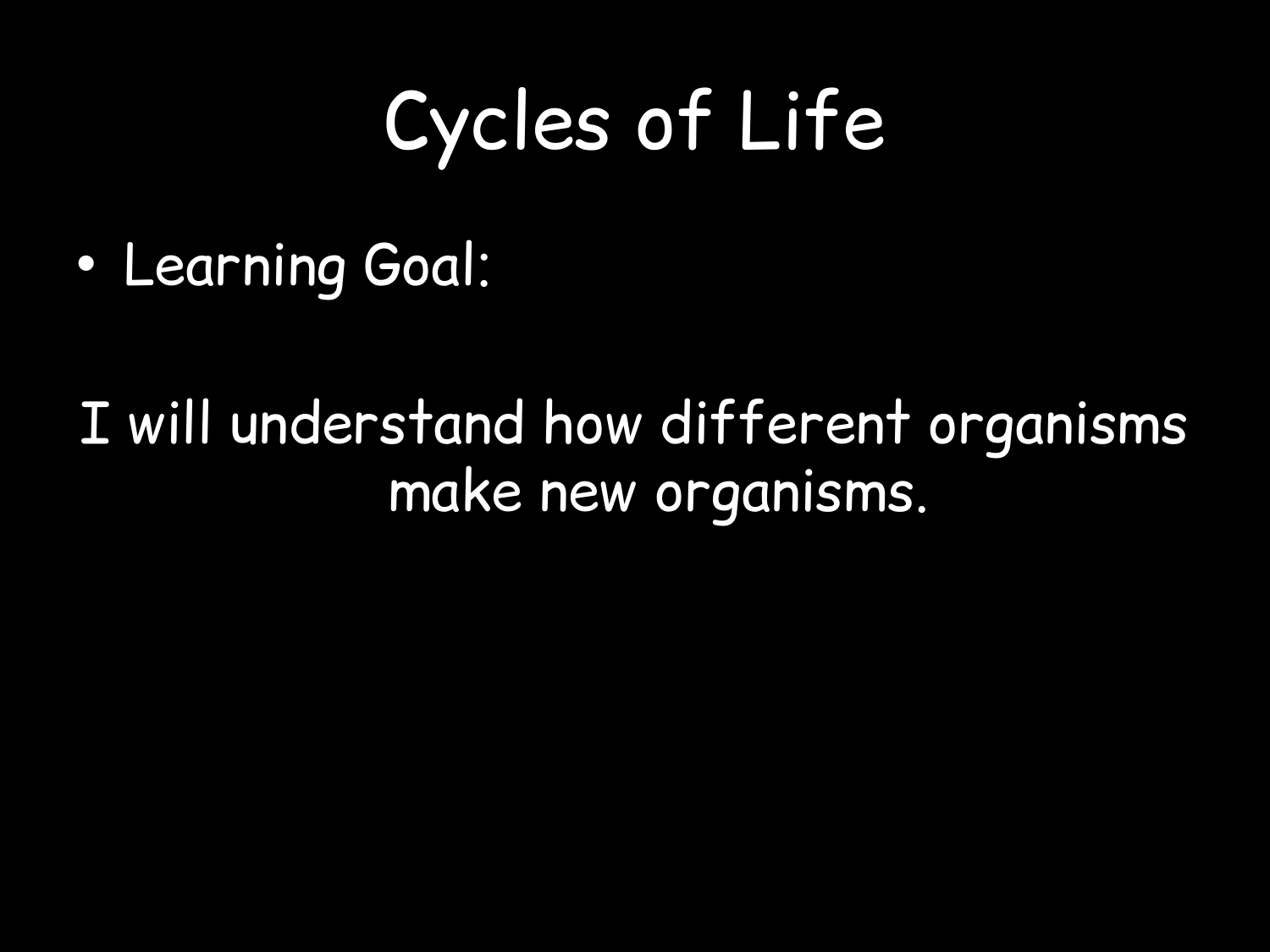

# Cycles of Life
Learning Goal:

I will understand how different organisms make new organisms.